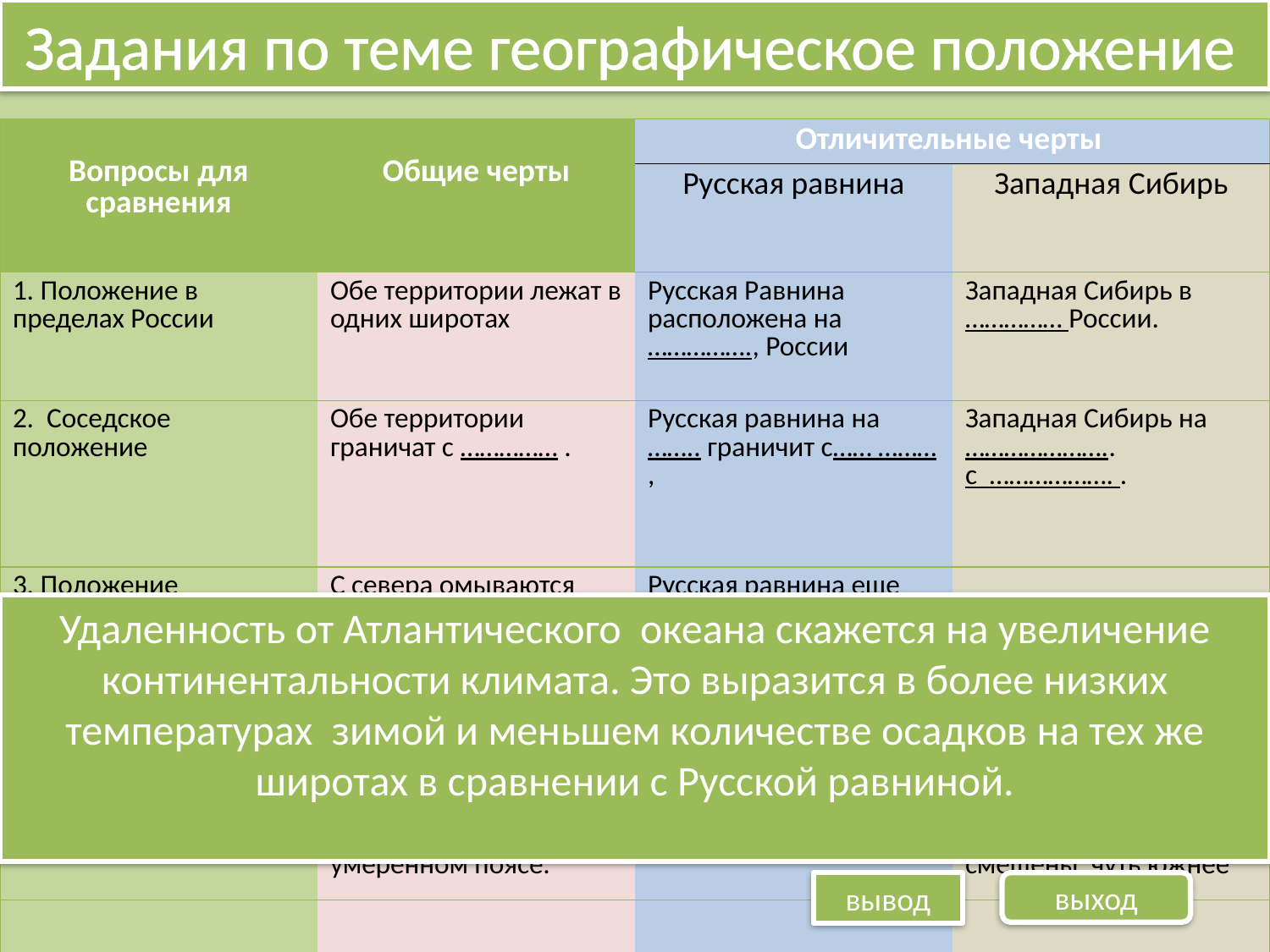

Задания по теме географическое положение
| Вопросы для сравнения | Общие черты | Отличительные черты |  |
| --- | --- | --- | --- |
|  |  | Русская равнина | Западная Сибирь |
| 1. Положение в пределах России | Обе территории лежат в одних широтах | Русская Равнина расположена на ……………., России | Западная Сибирь в …………… России. |
| 2. Соседское положение | Обе территории граничат с …………… . | Русская равнина на …….. граничит с…… ………, | Западная Сибирь на ………………….. с ………………. . |
| 3. Положение относительно морей и океанов. | С севера омываются морями ……………………….. океана | Русская равнина еще омывается морями …………….. океана на северо-западе …………… и на юго-западе ……… . |  |
| 4. Положение относительно климатических поясов. | Обе территории расположены в арктическом, в субарктическом и умеренном поясе. |  | В Западной Сибири границы арктического и субарктического климатического пояса смещены чуть южнее |
|  |  |  |  |
Удаленность от Атлантического  океана скажется на увеличение континентальности климата. Это выразится в более низких температурах  зимой и меньшем количестве осадков на тех же широтах в сравнении с Русской равниной.

вывод
выход